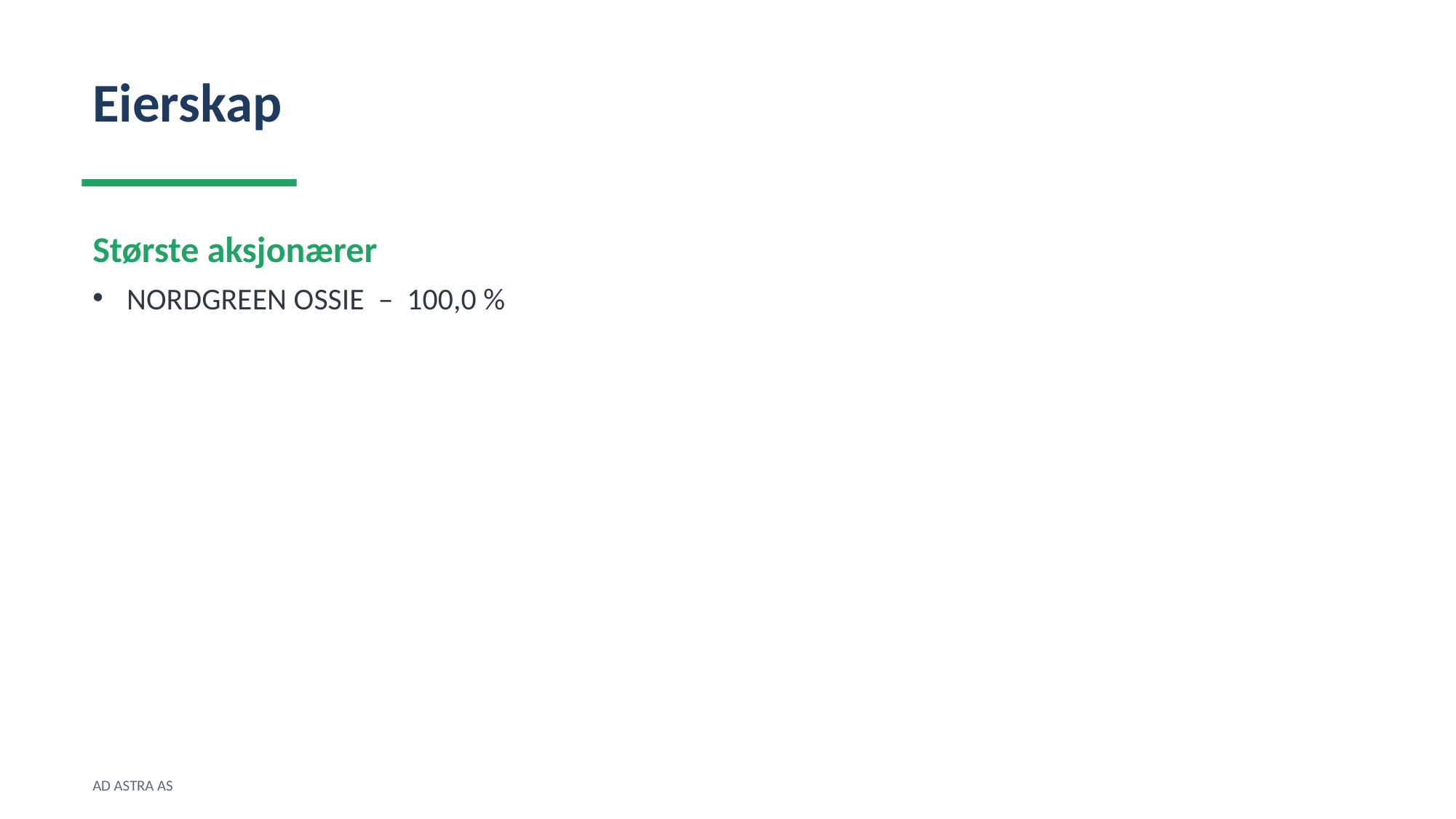

Eierskap

Største aksjonærer
NORDGREEN OSSIE  –  100,0 %
AD ASTRA AS